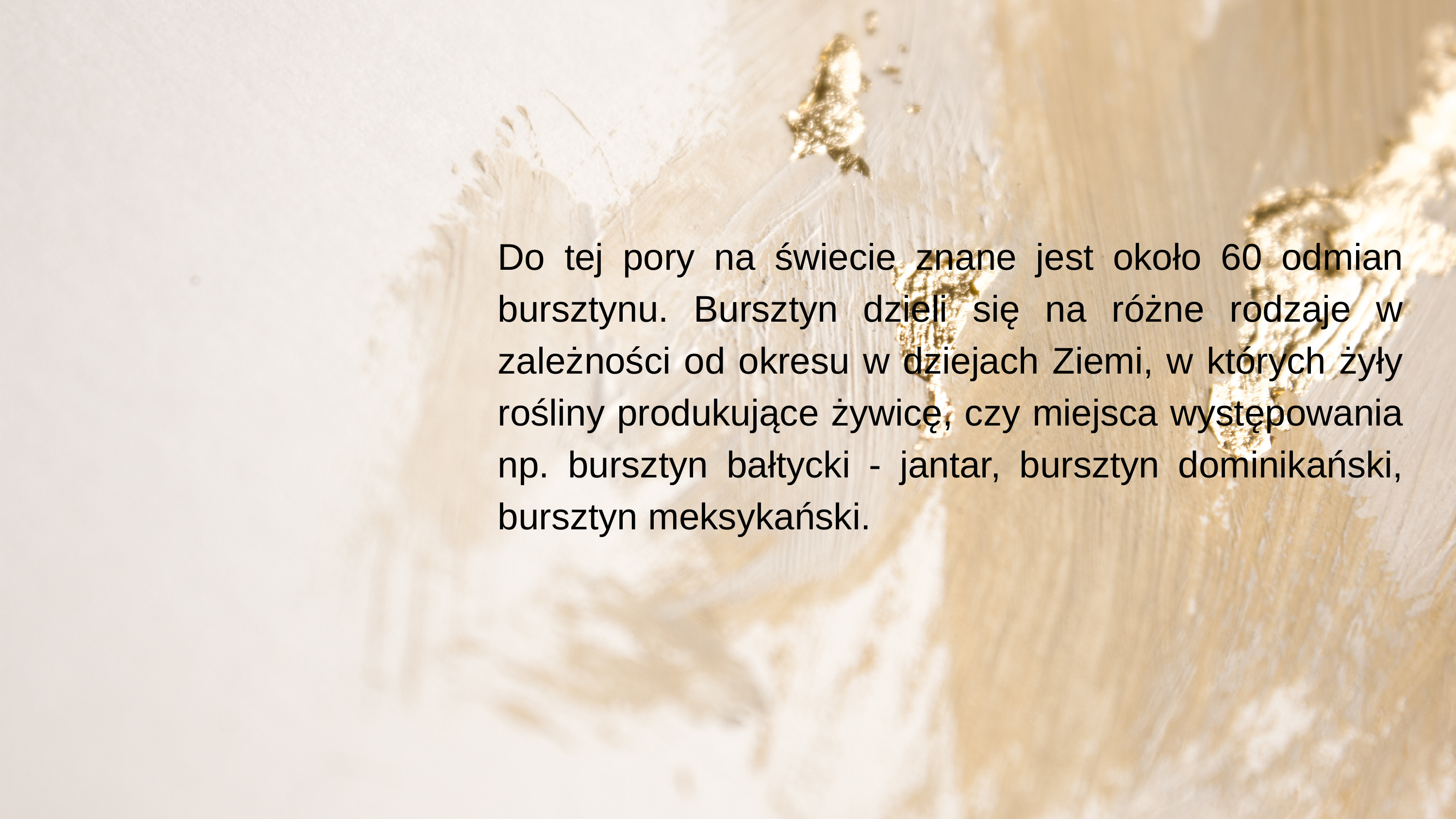

Do tej pory na świecie znane jest około 60 odmian bursztynu. Bursztyn dzieli się na różne rodzaje w zależności od okresu w dziejach Ziemi, w których żyły rośliny produkujące żywicę, czy miejsca występowania np. bursztyn bałtycki - jantar, bursztyn dominikański, bursztyn meksykański.